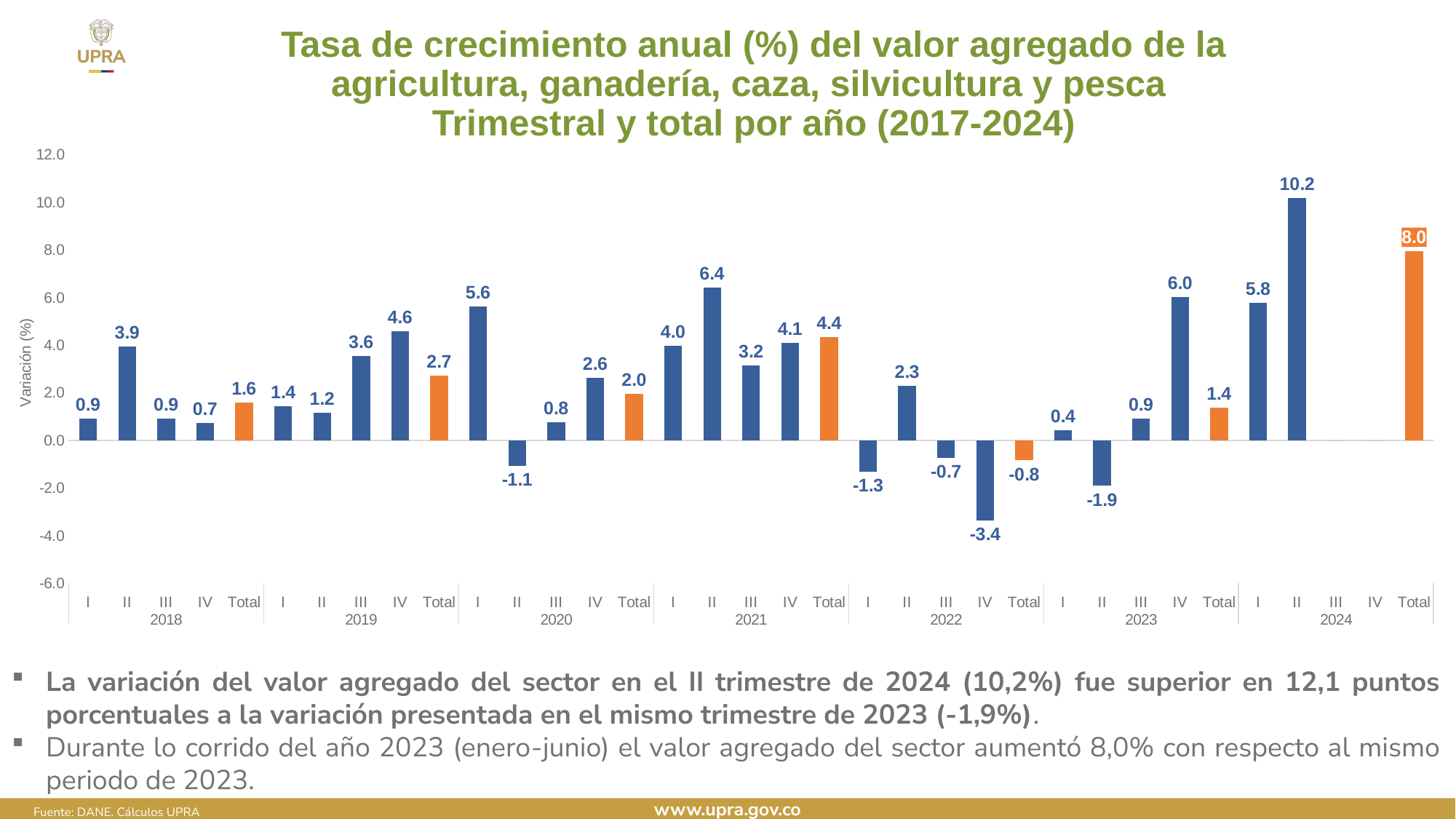

# Tasa de crecimiento anual (%) del valor agregado de la agricultura, ganadería, caza, silvicultura y pesca Trimestral y total por año (2017-2024)

### Chart

| Category |  |
|---|---|
| I | 0.9235756764685448 |
| II | 3.9336269417006235 |
| III | 0.9302330198697604 |
| IV | 0.7436828676747638 |
| Total | 1.5939308019464278 |
| I | 1.4241968696840246 |
| II | 1.1533944634079916 |
| III | 3.558360809431477 |
| IV | 4.5861179043750155 |
| Total | 2.7173298133132135 |
| I | 5.6331272090098565 |
| II | -1.0534232149684186 |
| III | 0.7544116789595563 |
| IV | 2.645277531009583 |
| Total | 1.9606763231811755 |
| I | 3.9858069079280227 |
| II | 6.414566402052714 |
| III | 3.161322070785431 |
| IV | 4.104913114189486 |
| Total | 4.359099011505393 |
| I | -1.3073942370470633 |
| II | 2.2823758369925145 |
| III | -0.7349987003163392 |
| IV | -3.358991449424238 |
| Total | -0.8298826777087527 |
| I | 0.4295120001335988 |
| II | -1.903763584531049 |
| III | 0.9096026293899655 |
| IV | 6.016058742873653 |
| Total | 1.3729089059427224 |
| I | 5.774009829680637 |
| II | 10.181822751036322 |
| III | 0.0 |
| IV | 0.0 |
| Total | 7.950877891201813 |
La variación del valor agregado del sector en el II trimestre de 2024 (10,2%) fue superior en 12,1 puntos porcentuales a la variación presentada en el mismo trimestre de 2023 (-1,9%).
Durante lo corrido del año 2023 (enero-junio) el valor agregado del sector aumentó 8,0% con respecto al mismo periodo de 2023.
Fuente: DANE. Cálculos UPRA